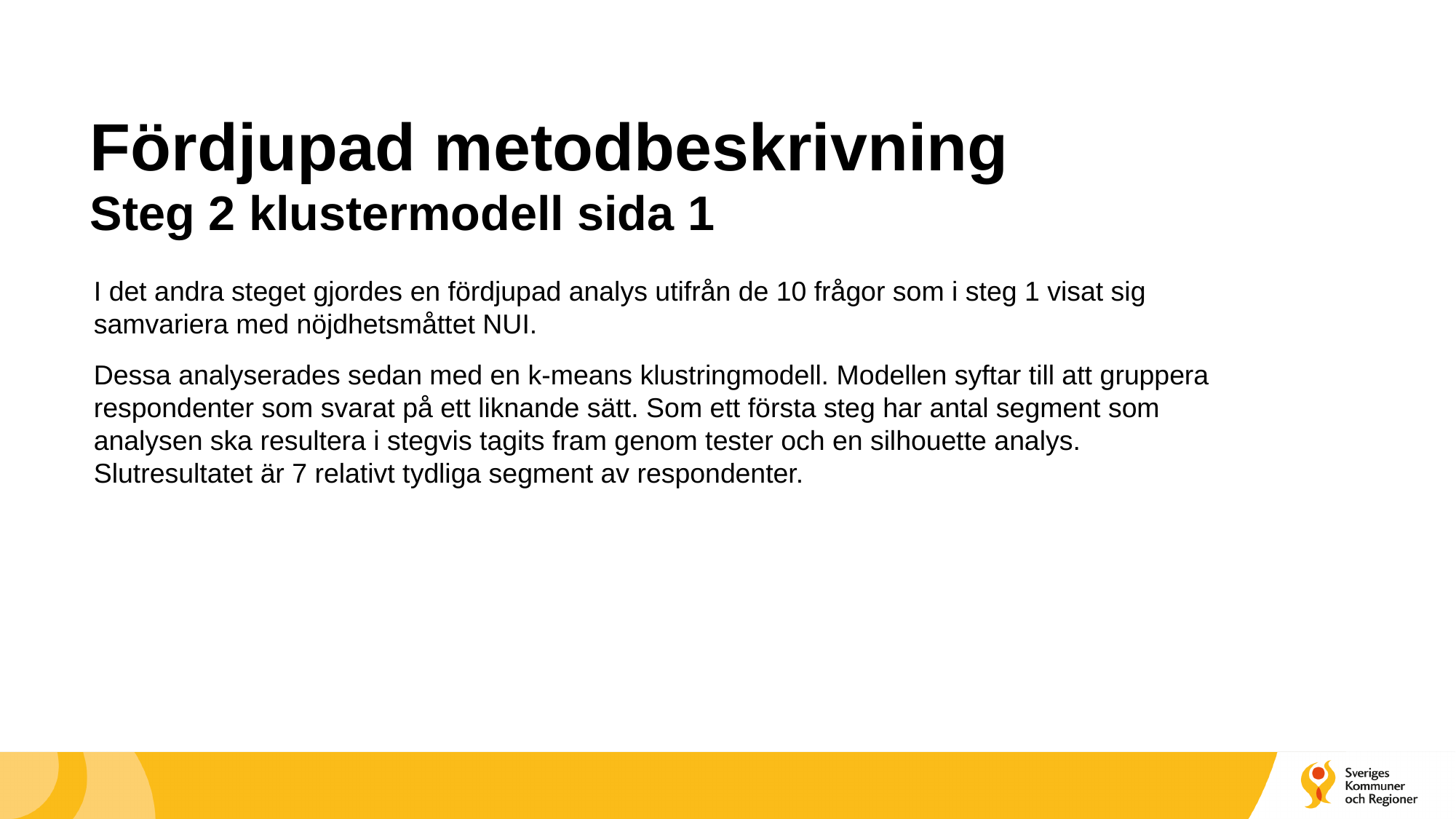

# Fördjupad metodbeskrivning Steg 2 klustermodell sida 1
I det andra steget gjordes en fördjupad analys utifrån de 10 frågor som i steg 1 visat sig samvariera med nöjdhetsmåttet NUI.
Dessa analyserades sedan med en k-means klustringmodell. Modellen syftar till att gruppera respondenter som svarat på ett liknande sätt. Som ett första steg har antal segment som analysen ska resultera i stegvis tagits fram genom tester och en silhouette analys. Slutresultatet är 7 relativt tydliga segment av respondenter.